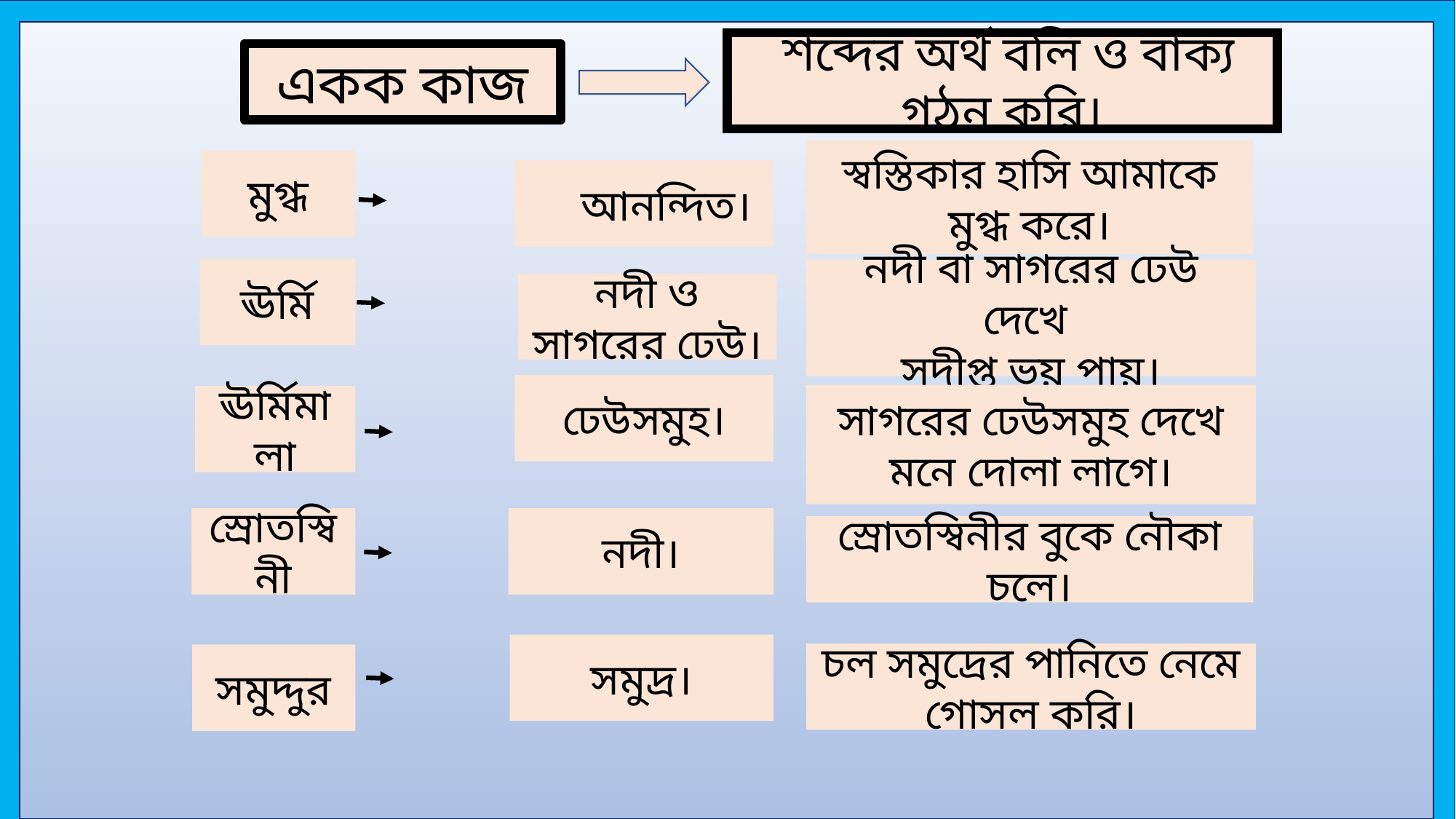

শব্দের অর্থ বলি ও বাক্য গঠন করি।
একক কাজ

স্বস্তিকার হাসি আমাকে মুগ্ধ করে।
মুগ্ধ
ঊর্মি
ঊর্মিমালা
স্রোতস্বিনী
সমুদ্দুর
    আনন্দিত।
নদী বা সাগরের ঢেউ দেখে
সুদীপ্ত ভয় পায়।
নদী ও সাগরের ঢেউ।
ঢেউসমুহ।
সাগরের ঢেউসমুহ দেখে মনে দোলা লাগে।
নদী।
স্রোতস্বিনীর বুকে নৌকা চলে।
সমুদ্র।
চল সমুদ্রের পানিতে নেমে গোসল করি।